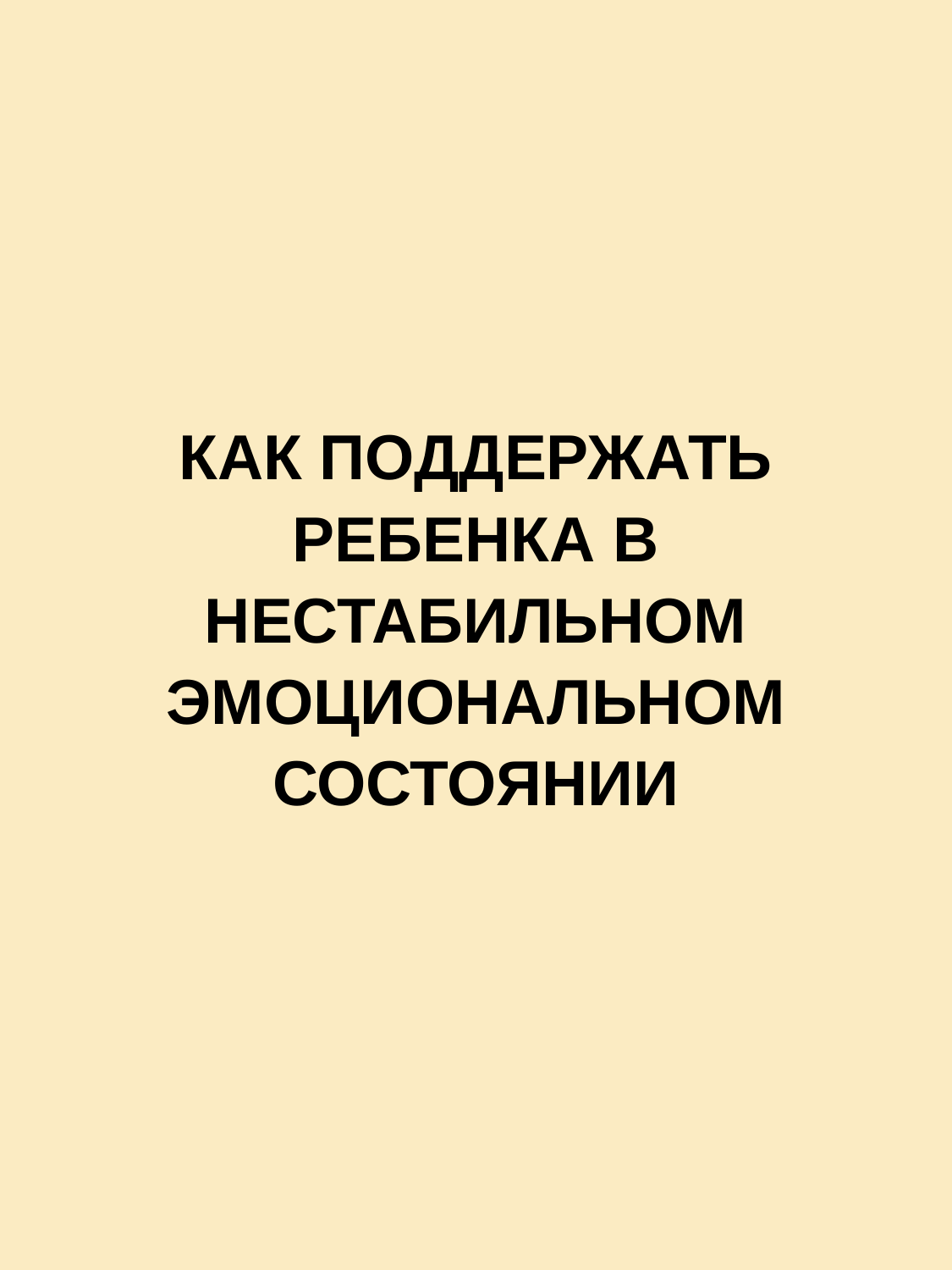

КАК ПОДДЕРЖАТЬ РЕБЕНКА В НЕСТАБИЛЬНОМ ЭМОЦИОНАЛЬНОМ СОСТОЯНИИ